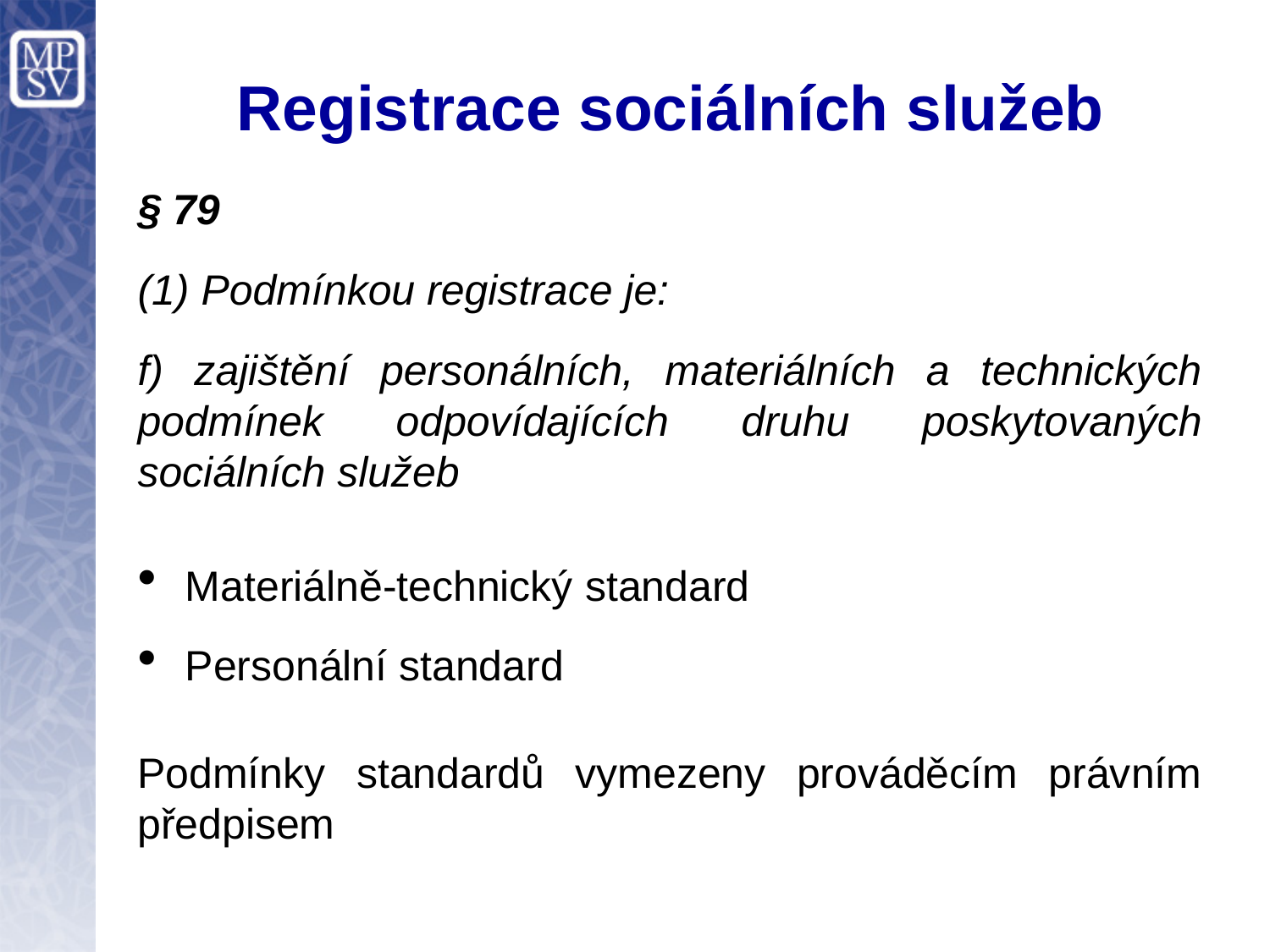

# Registrace sociálních služeb
§ 79
(1) Podmínkou registrace je:
f) zajištění personálních, materiálních a technických podmínek odpovídajících druhu poskytovaných sociálních služeb

Materiálně-technický standard
Personální standard

Podmínky standardů vymezeny prováděcím právním předpisem